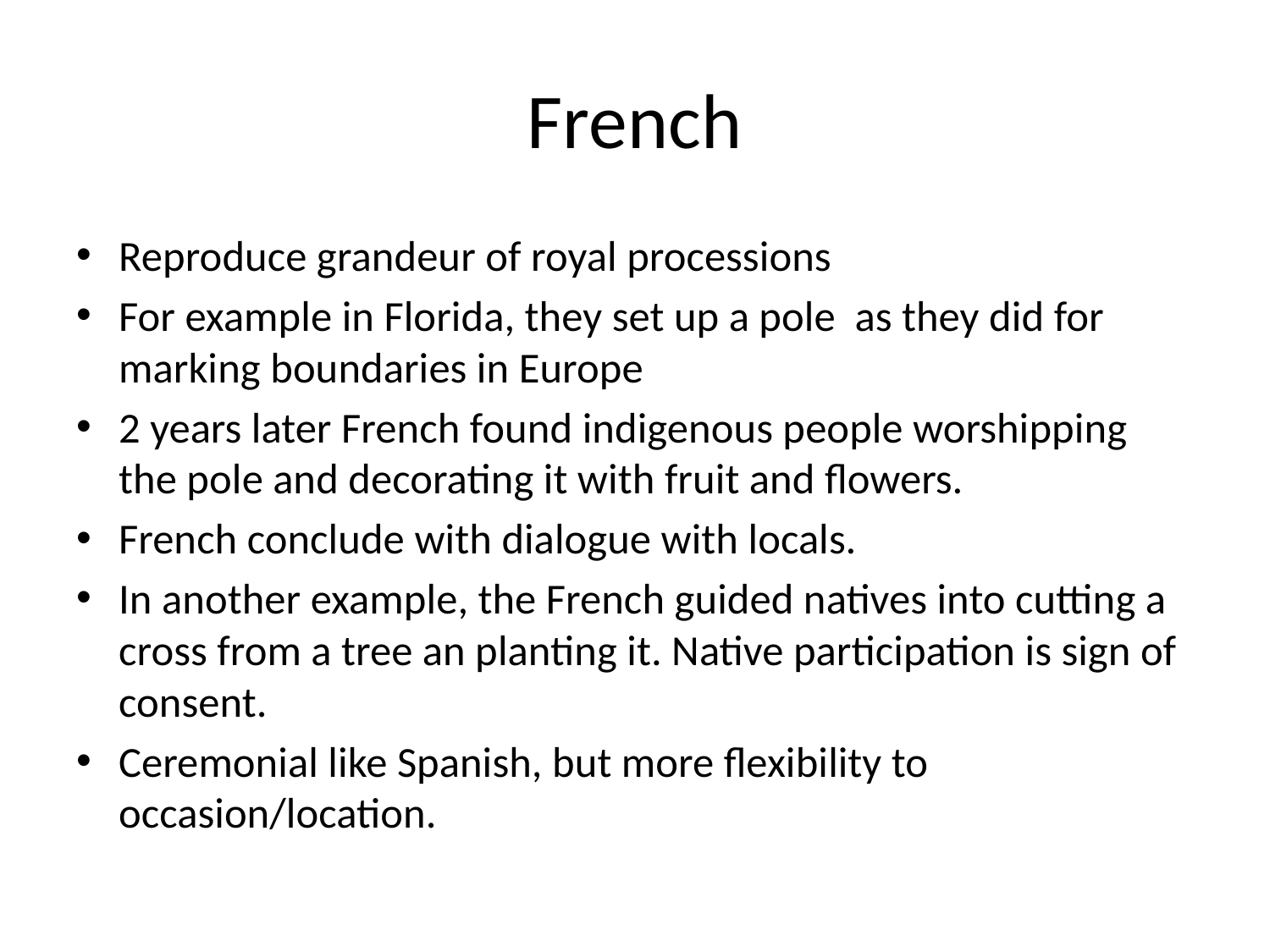

# French
Reproduce grandeur of royal processions
For example in Florida, they set up a pole  as they did for marking boundaries in Europe
2 years later French found indigenous people worshipping the pole and decorating it with fruit and flowers.
French conclude with dialogue with locals.
In another example, the French guided natives into cutting a cross from a tree an planting it. Native participation is sign of consent.
Ceremonial like Spanish, but more flexibility to occasion/location.